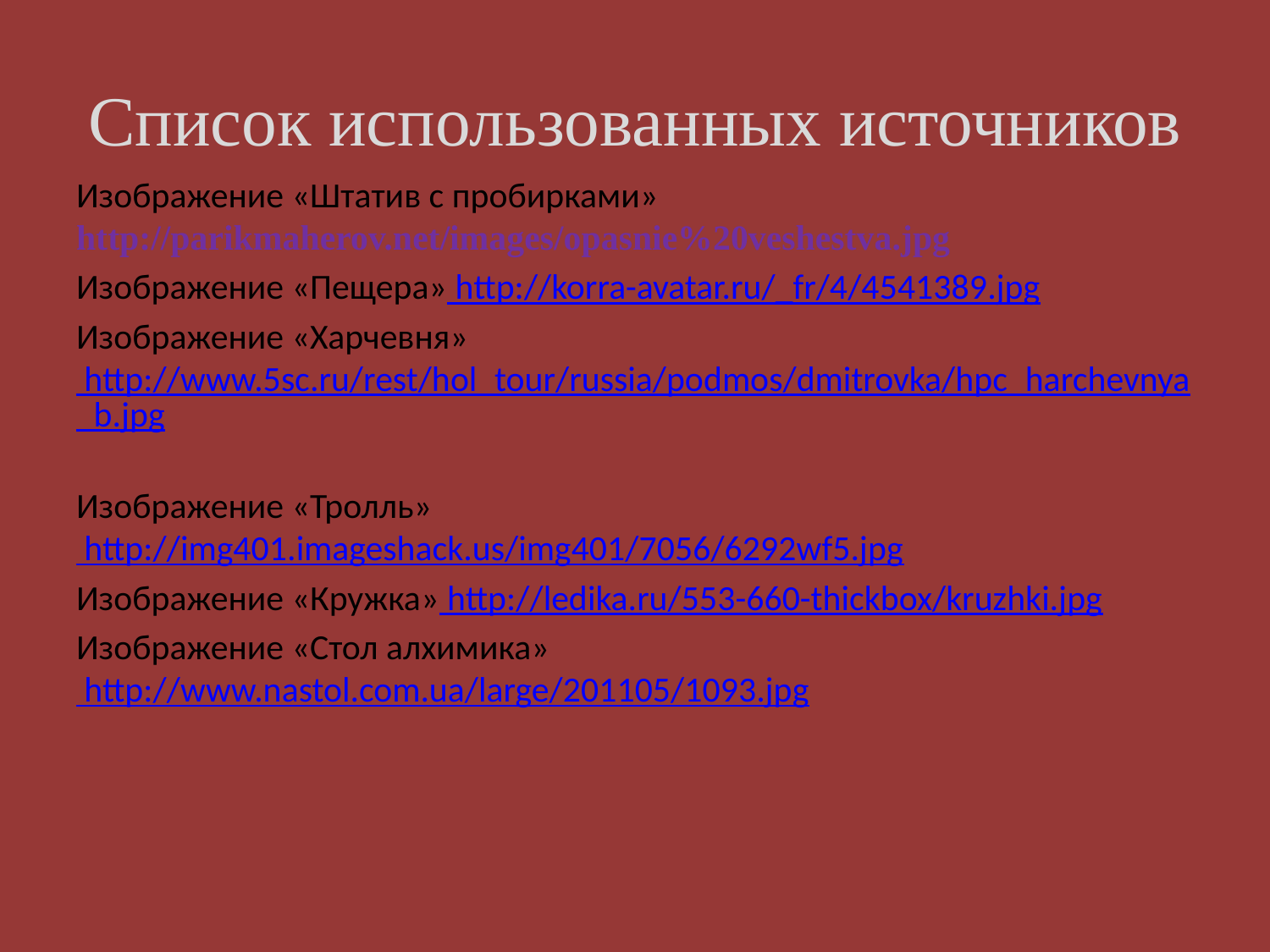

# Список использованных источников
Изображение «Штатив с пробирками» http://parikmaherov.net/images/opasnie%20veshestva.jpg
Изображение «Пещера» http://korra-avatar.ru/_fr/4/4541389.jpg
Изображение «Харчевня» http://www.5sc.ru/rest/hol_tour/russia/podmos/dmitrovka/hpc_harchevnya_b.jpg
Изображение «Тролль» http://img401.imageshack.us/img401/7056/6292wf5.jpg
Изображение «Кружка» http://ledika.ru/553-660-thickbox/kruzhki.jpg
Изображение «Стол алхимика» http://www.nastol.com.ua/large/201105/1093.jpg